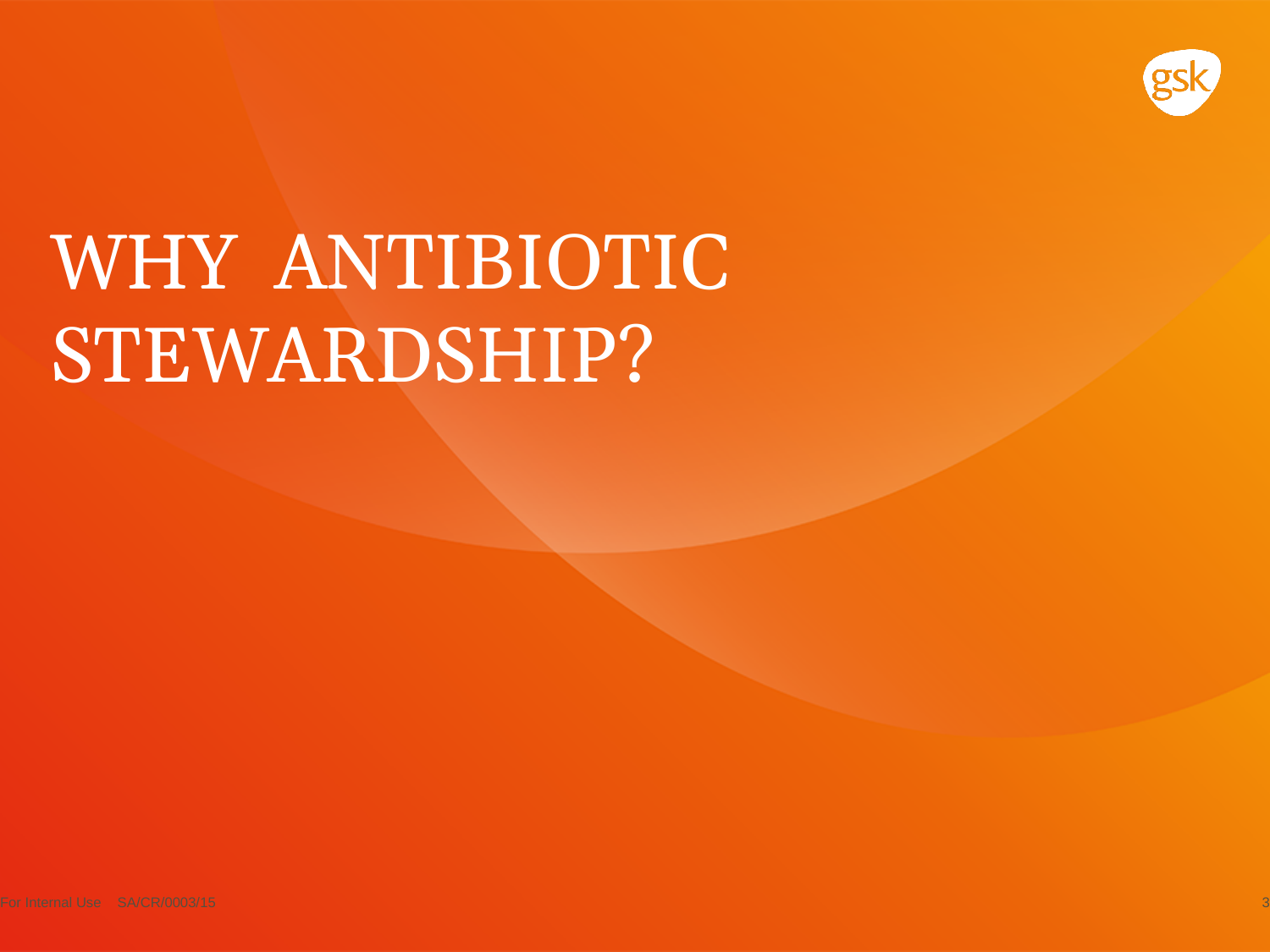

WHY  ANTIBIOTIC STEWARDSHIP?
For Internal Use    SA/CR/0003/15
3